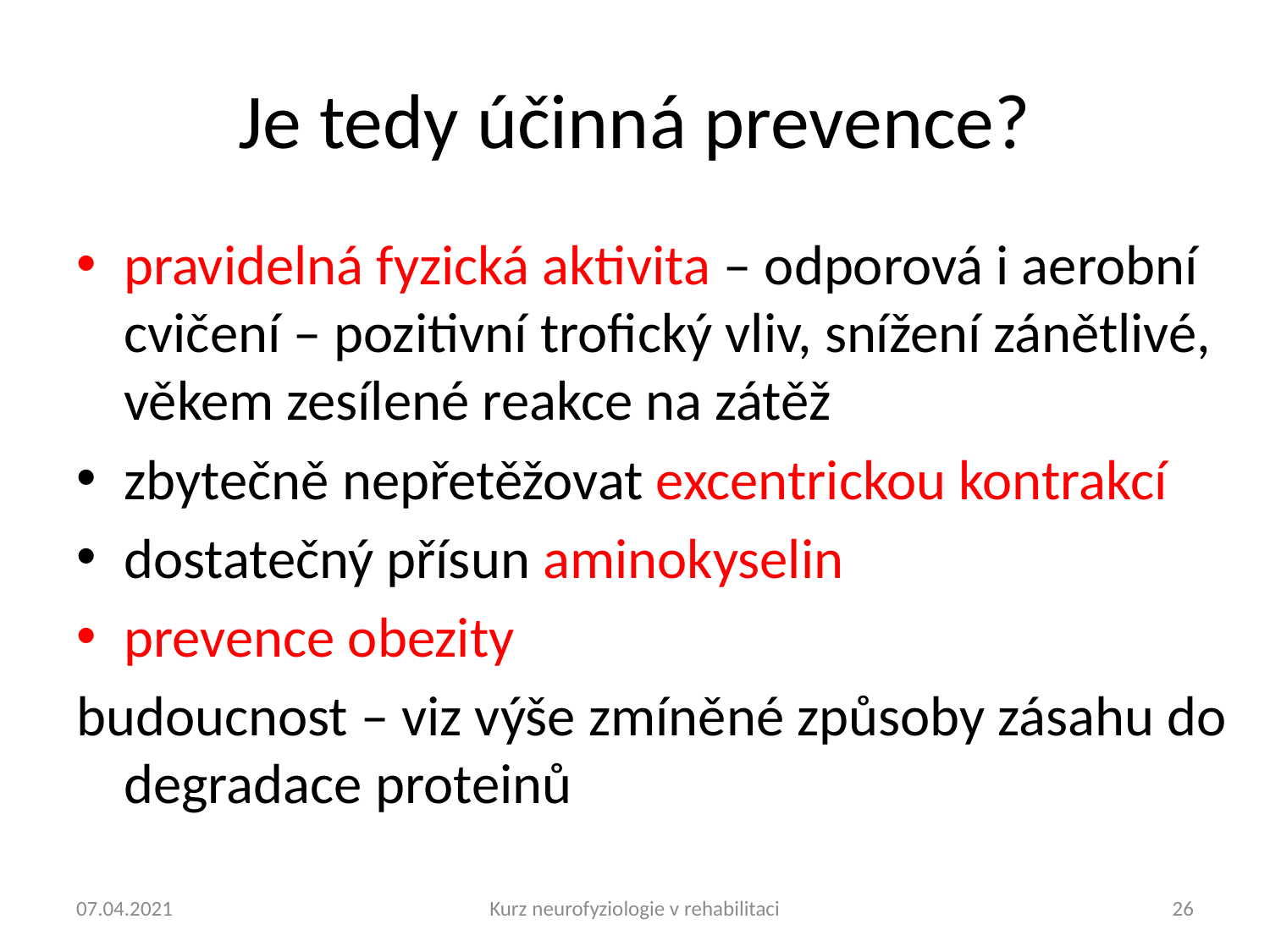

# Je tedy účinná prevence?
pravidelná fyzická aktivita – odporová i aerobní cvičení – pozitivní trofický vliv, snížení zánětlivé, věkem zesílené reakce na zátěž
zbytečně nepřetěžovat excentrickou kontrakcí
dostatečný přísun aminokyselin
prevence obezity
budoucnost – viz výše zmíněné způsoby zásahu do degradace proteinů
07.04.2021
Kurz neurofyziologie v rehabilitaci
26